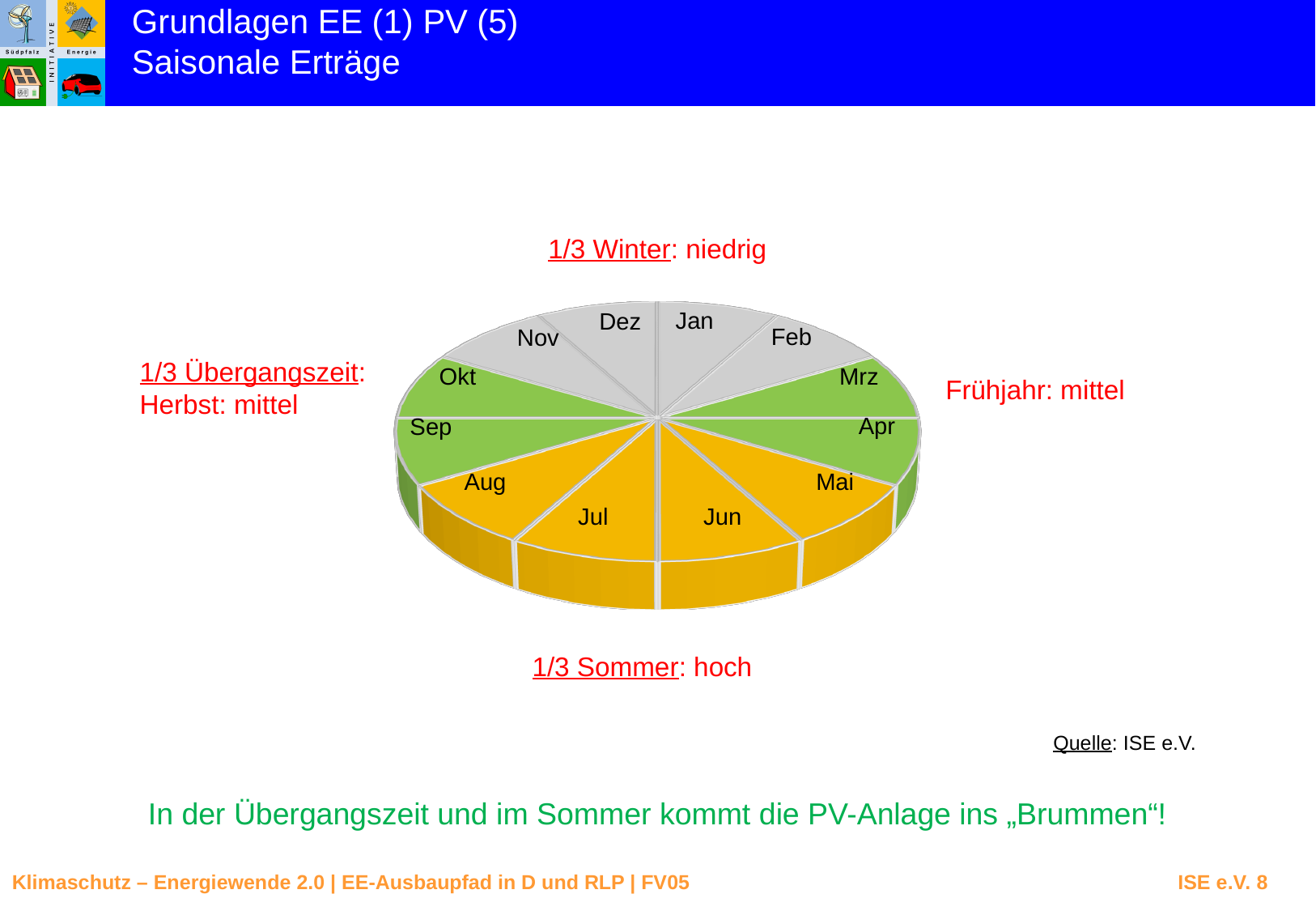

Grundlagen EE (1) PV (5)
Saisonale Erträge
1/3 Winter: niedrig

[unsupported chart]

Jan
Dez
Feb
Nov
1/3 Übergangszeit:
Herbst: mittel

Frühjahr: mittel
Okt
Mrz
Apr
Sep
Aug
Mai
Jun
Jul
1/3 Sommer: hoch
Quelle: ISE e.V.
In der Übergangszeit und im Sommer kommt die PV-Anlage ins „Brummen“!